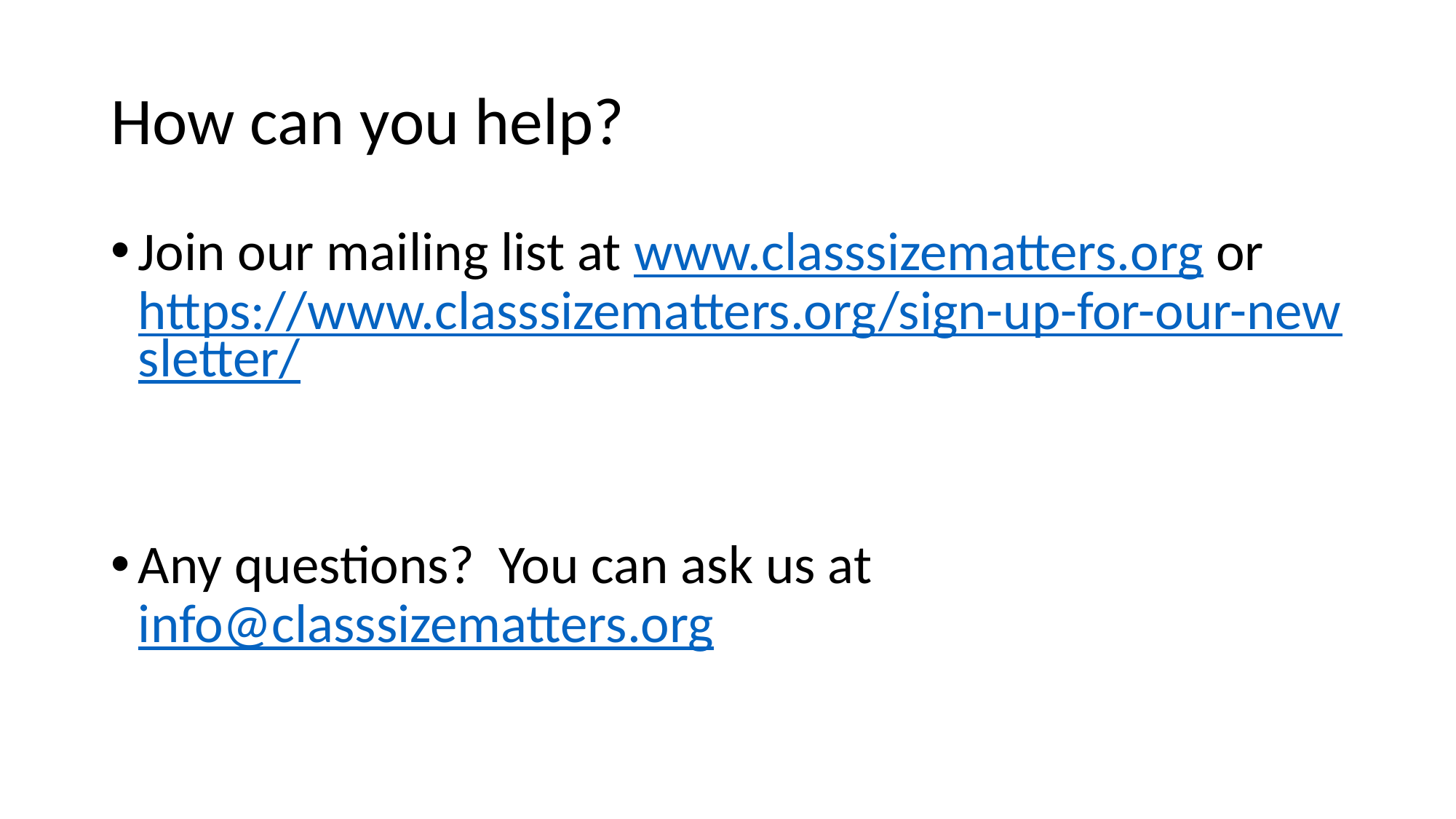

# How can you help?
Join our mailing list at www.classsizematters.org or https://www.classsizematters.org/sign-up-for-our-newsletter/

Any questions?  You can ask us at info@classsizematters.org